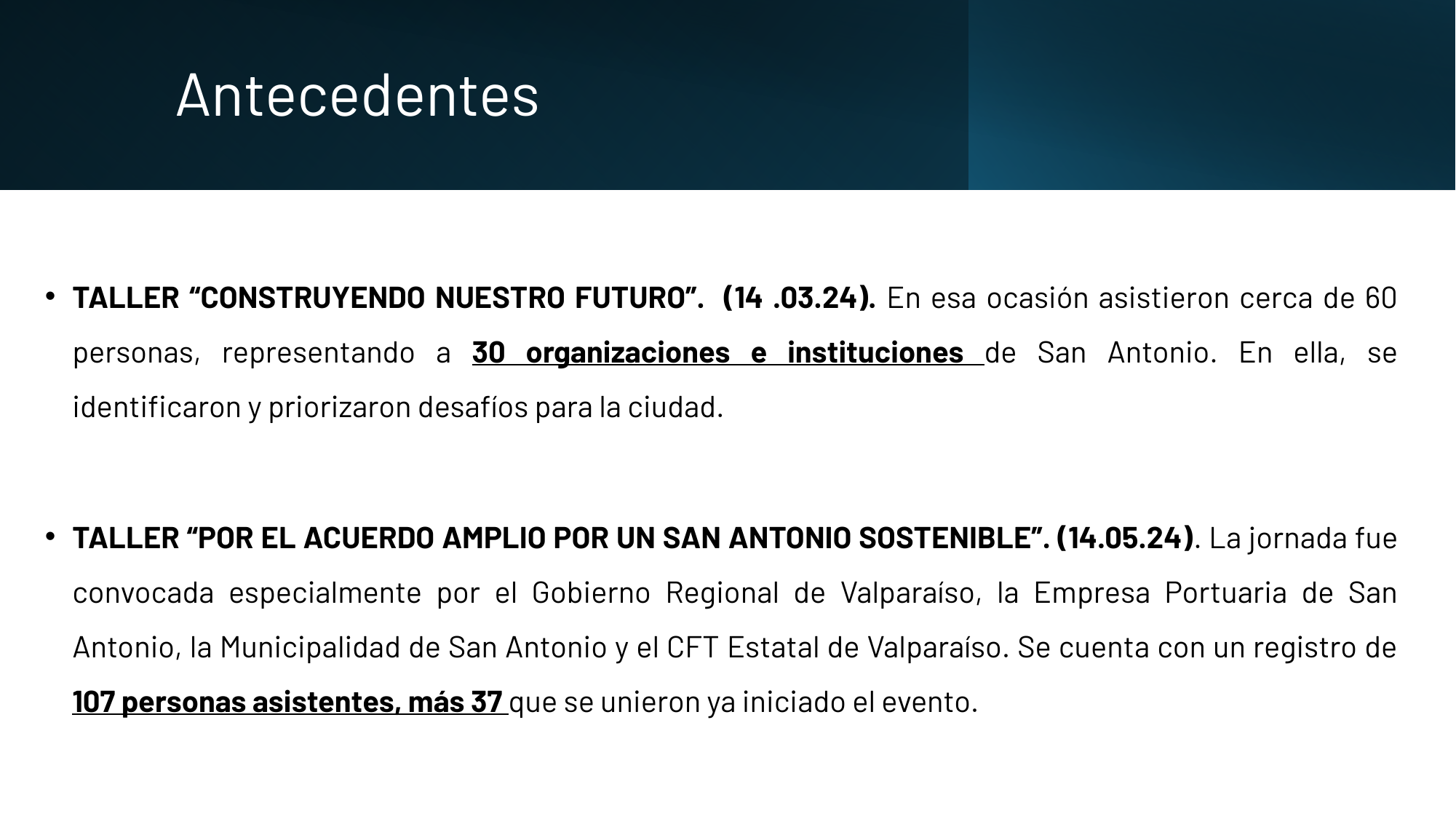

# Antecedentes
TALLER “CONSTRUYENDO NUESTRO FUTURO”.  (14 .03.24). En esa ocasión asistieron cerca de 60 personas, representando a 30 organizaciones e instituciones de San Antonio. En ella, se identificaron y priorizaron desafíos para la ciudad.

TALLER “POR EL ACUERDO AMPLIO POR UN SAN ANTONIO SOSTENIBLE”. (14.05.24). La jornada fue convocada especialmente por el Gobierno Regional de Valparaíso, la Empresa Portuaria de San Antonio, la Municipalidad de San Antonio y el CFT Estatal de Valparaíso. Se cuenta con un registro de 107 personas asistentes, más 37 que se unieron ya iniciado el evento.